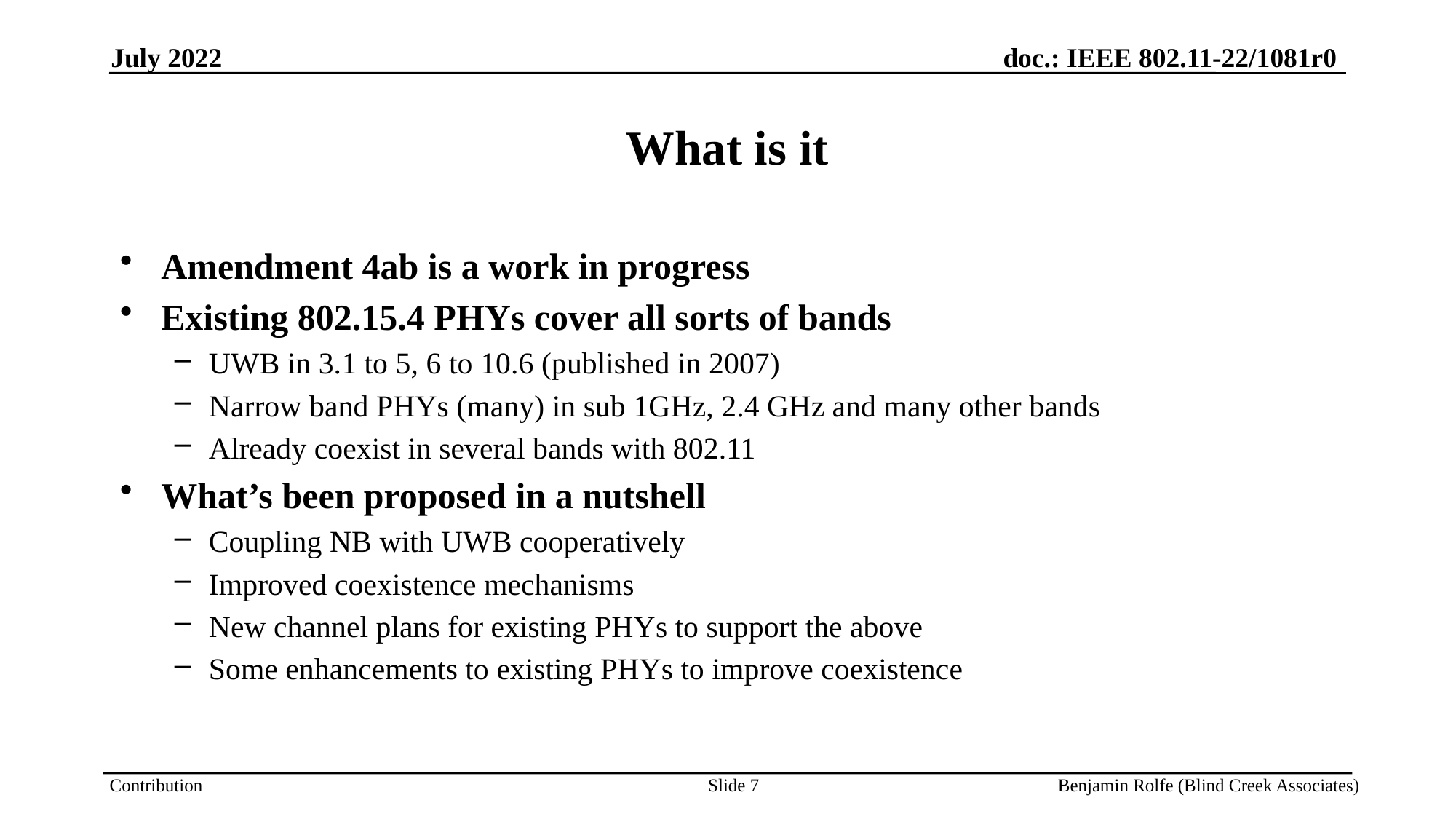

July 2022
# What is it
Amendment 4ab is a work in progress
Existing 802.15.4 PHYs cover all sorts of bands
UWB in 3.1 to 5, 6 to 10.6 (published in 2007)
Narrow band PHYs (many) in sub 1GHz, 2.4 GHz and many other bands
Already coexist in several bands with 802.11
What’s been proposed in a nutshell
Coupling NB with UWB cooperatively
Improved coexistence mechanisms
New channel plans for existing PHYs to support the above
Some enhancements to existing PHYs to improve coexistence
Slide 7
Benjamin Rolfe (Blind Creek Associates)